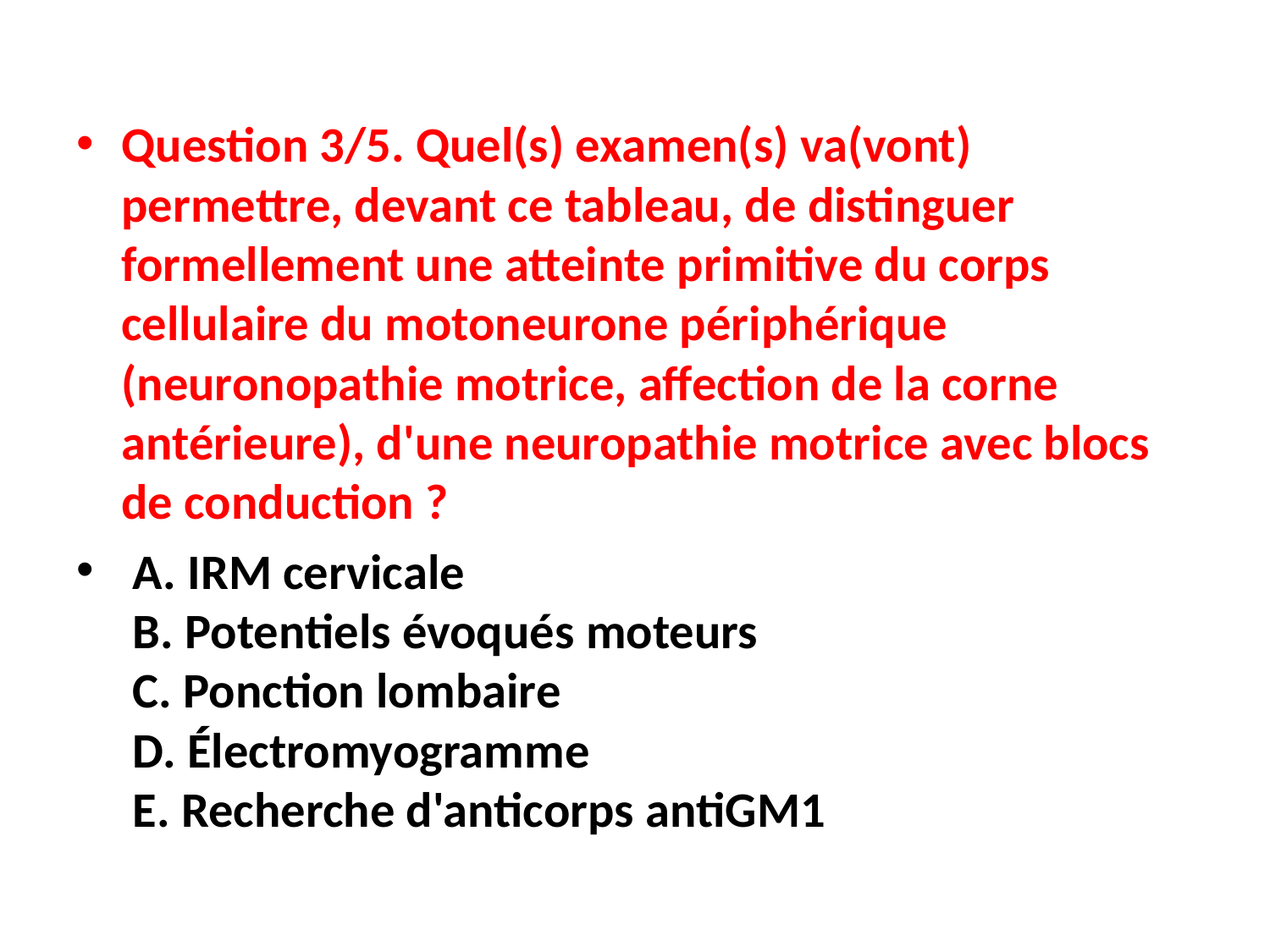

#
Question 3/5. Quel(s) examen(s) va(vont) permettre, devant ce tableau, de distinguer formellement une atteinte primitive du corps cellulaire du motoneurone périphérique (neuronopathie motrice, affection de la corne antérieure), d'une neuropathie motrice avec blocs de conduction ?
 A. IRM cervicale 
 B. Potentiels évoqués moteurs 
 C. Ponction lombaire 
 D. Électromyogramme 
 E. Recherche d'anticorps antiGM1